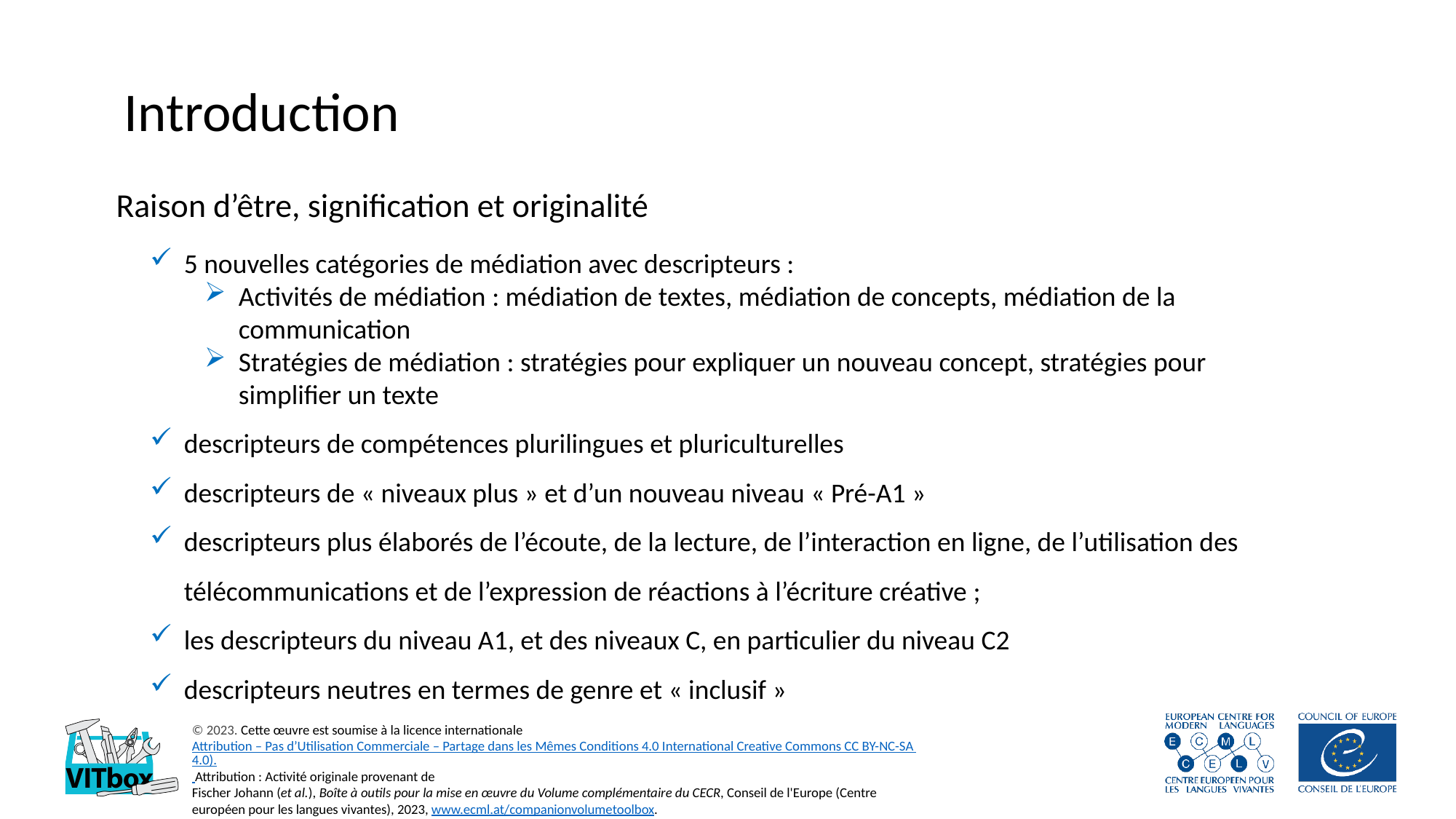

# Introduction
Raison d’être, signification et originalité
5 nouvelles catégories de médiation avec descripteurs :
Activités de médiation : médiation de textes, médiation de concepts, médiation de la communication
Stratégies de médiation : stratégies pour expliquer un nouveau concept, stratégies pour simplifier un texte
descripteurs de compétences plurilingues et pluriculturelles
descripteurs de « niveaux plus » et d’un nouveau niveau « Pré-A1 »
descripteurs plus élaborés de l’écoute, de la lecture, de l’interaction en ligne, de l’utilisation des télécommunications et de l’expression de réactions à l’écriture créative ;
les descripteurs du niveau A1, et des niveaux C, en particulier du niveau C2
descripteurs neutres en termes de genre et « inclusif »